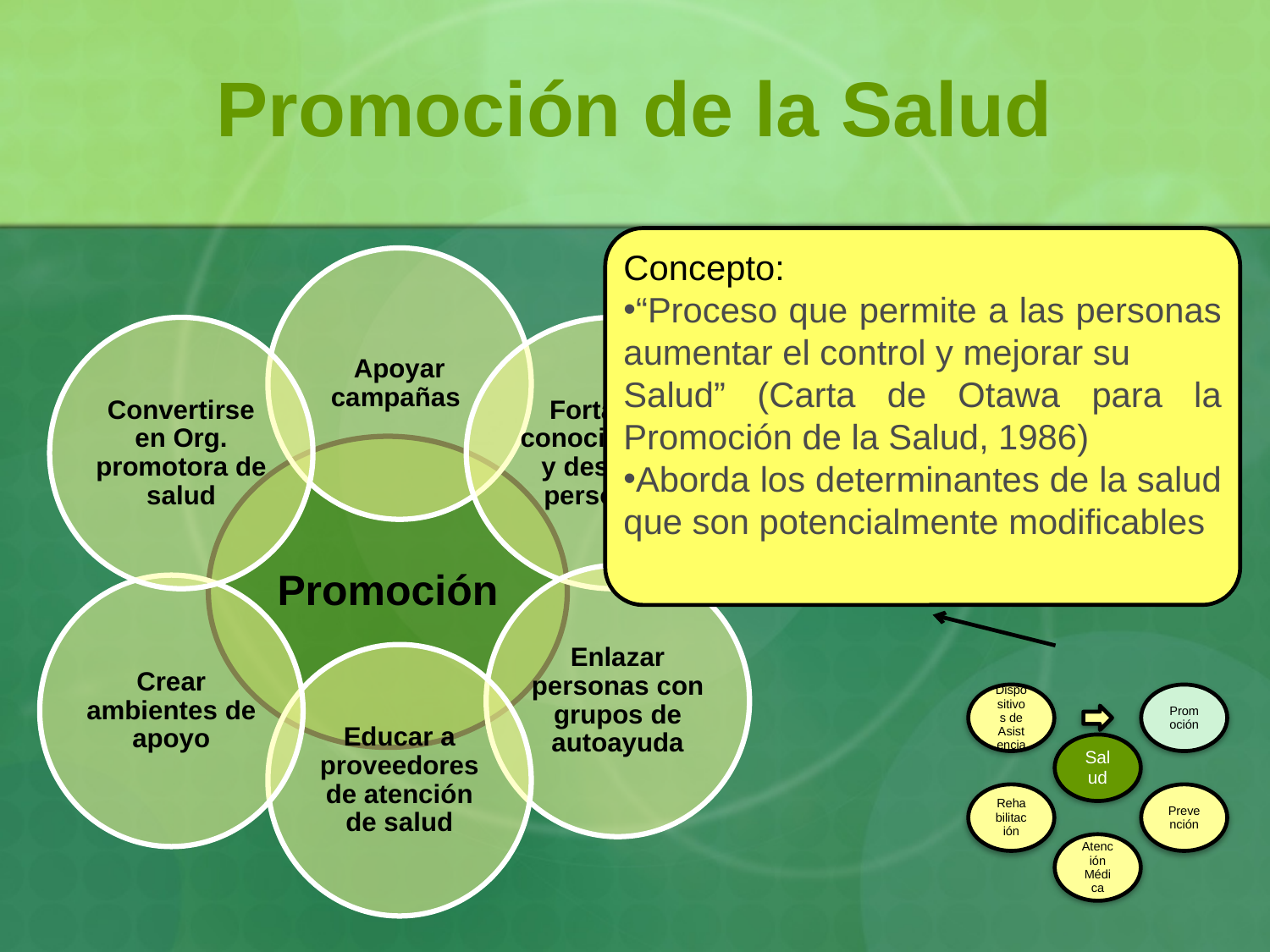

# Promoción de la Salud

Concepto:
“Proceso que permite a las personas aumentar el control y mejorar su
Salud” (Carta de Otawa para la Promoción de la Salud, 1986)
Aborda los determinantes de la salud que son potencialmente modificables

Apoyar campañas

Conceptos Claves:
Promoción de la salud para las PcD
Barreras a la promoción
Promoción de la salud para los
  miembros de la familia

Convertirse en Org. promotora de salud

Fortalecer conocimientos y destrezas personales

Promoción

Enlazar personas con grupos de autoayuda

Crear ambientes de apoyo
Salud
Promoción
Prevención
Atención Médica
Rehabilitación
Dispositivos de Asistencia

Educar a proveedores de atención de salud